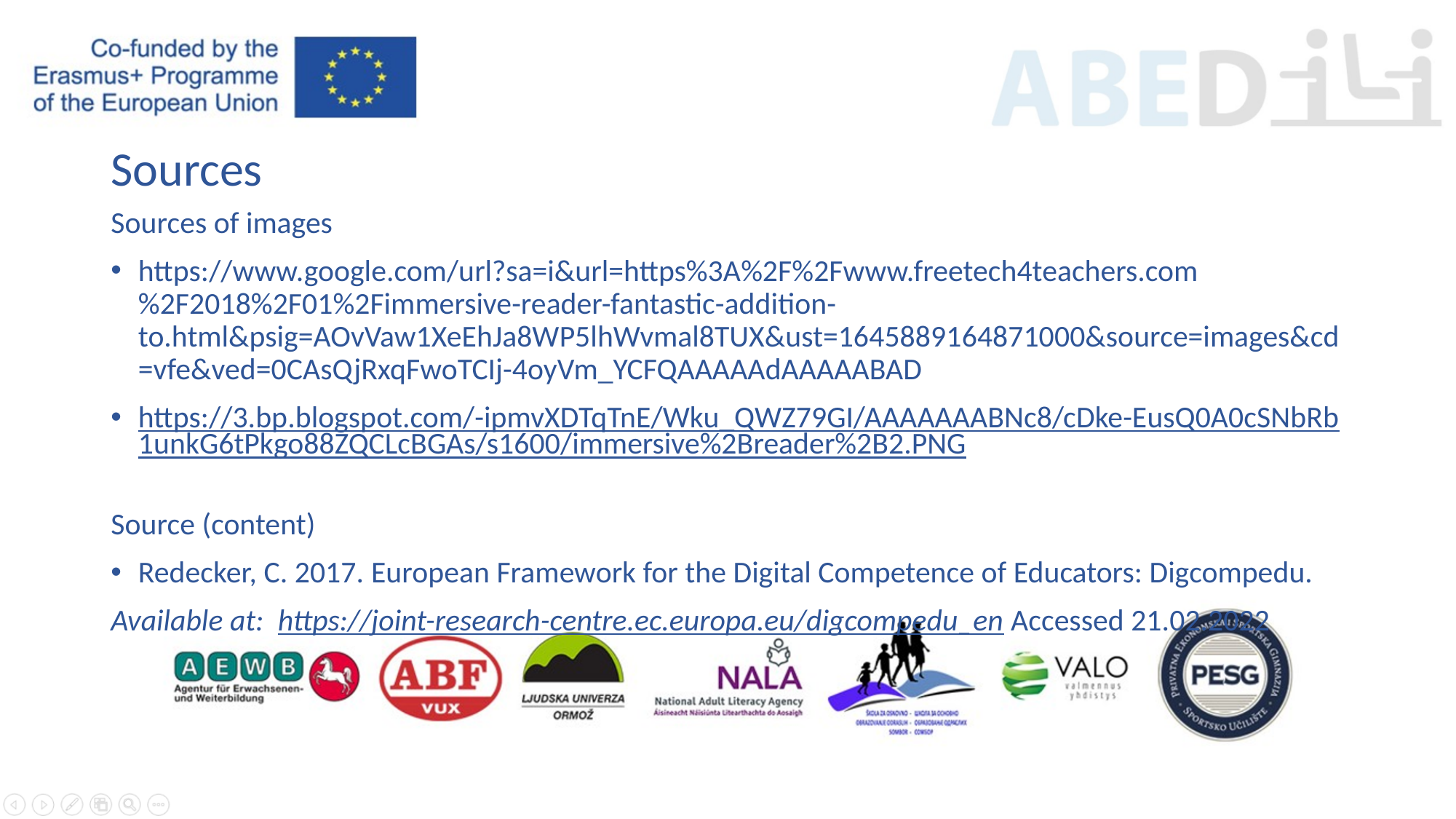

# Sources
Sources of images
https://www.google.com/url?sa=i&url=https%3A%2F%2Fwww.freetech4teachers.com%2F2018%2F01%2Fimmersive-reader-fantastic-addition-to.html&psig=AOvVaw1XeEhJa8WP5lhWvmal8TUX&ust=1645889164871000&source=images&cd=vfe&ved=0CAsQjRxqFwoTCIj-4oyVm_YCFQAAAAAdAAAAABAD
https://3.bp.blogspot.com/-ipmvXDTqTnE/Wku_QWZ79GI/AAAAAAABNc8/cDke-EusQ0A0cSNbRb1unkG6tPkgo88ZQCLcBGAs/s1600/immersive%2Breader%2B2.PNG
Source (content)
Redecker, C. 2017. European Framework for the Digital Competence of Educators: Digcompedu.
Available at:  https://joint-research-centre.ec.europa.eu/digcompedu_en Accessed 21.02.2022